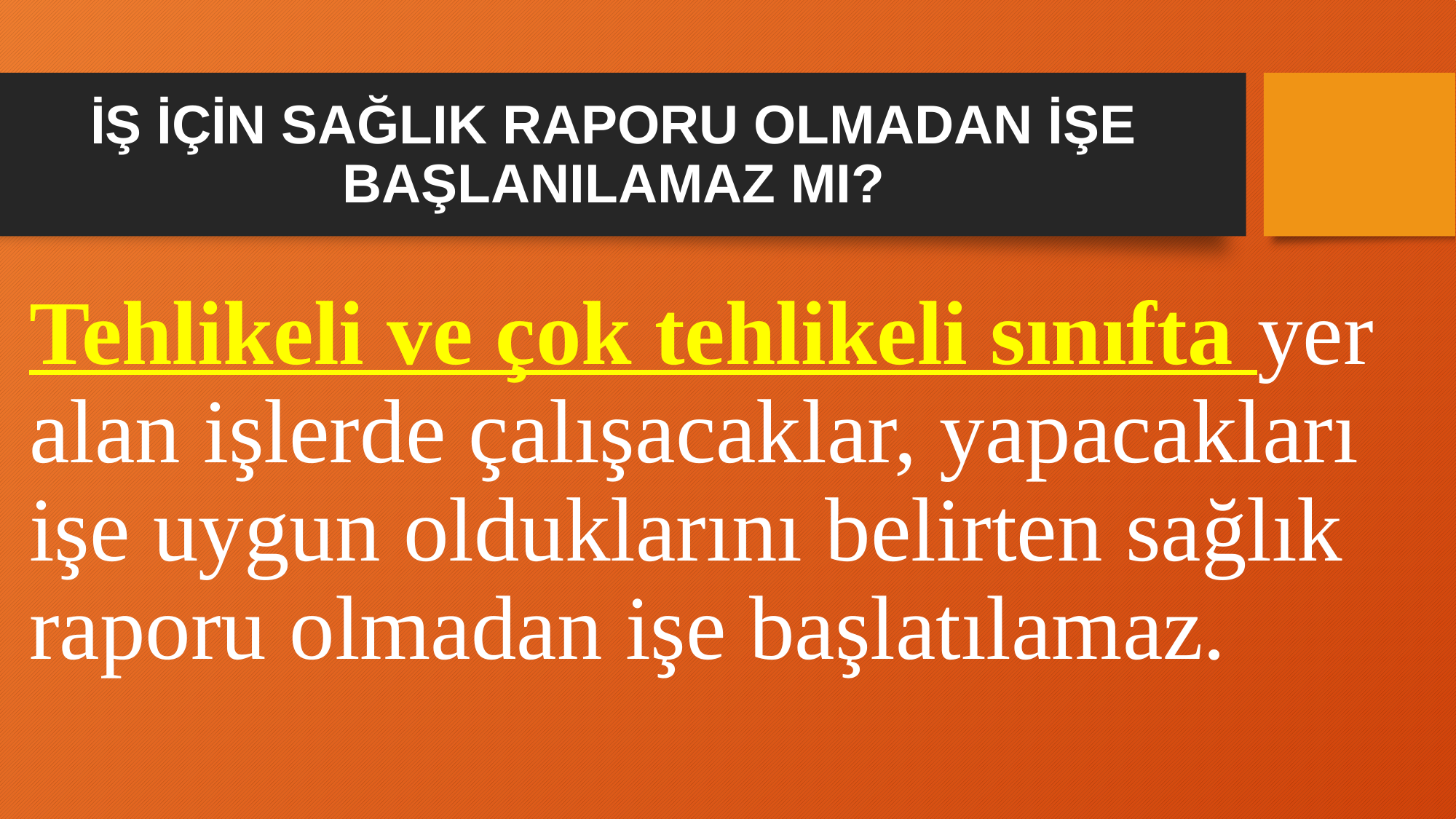

# İŞ İÇİN SAĞLIK RAPORU OLMADAN İŞE BAŞLANILAMAZ MI?
Tehlikeli ve çok tehlikeli sınıfta yer alan işlerde çalışacaklar, yapacakları işe uygun olduklarını belirten sağlık raporu olmadan işe başlatılamaz.